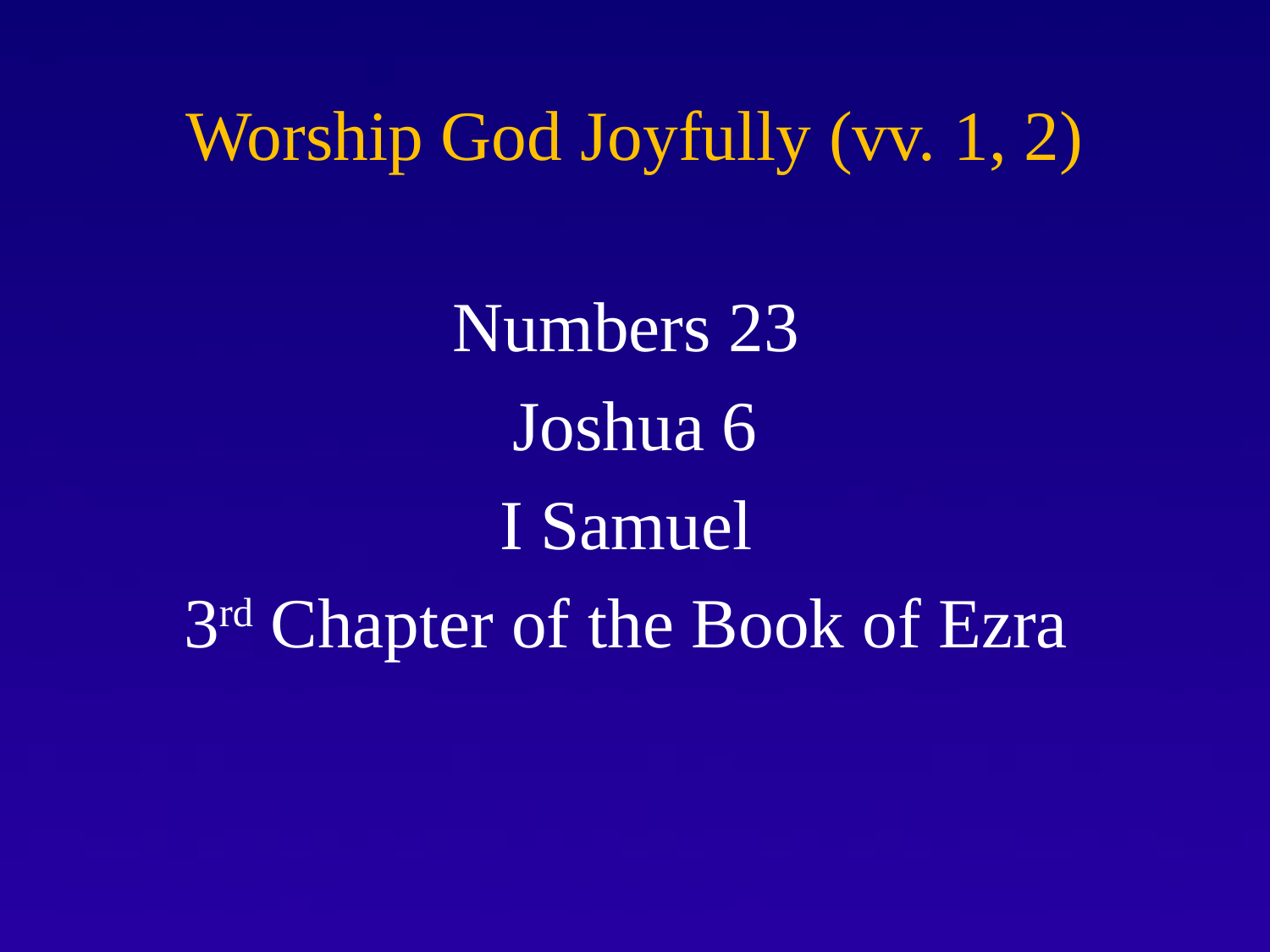

# Worship God Joyfully (vv. 1, 2)
Numbers 23
Joshua 6
I Samuel
3rd Chapter of the Book of Ezra